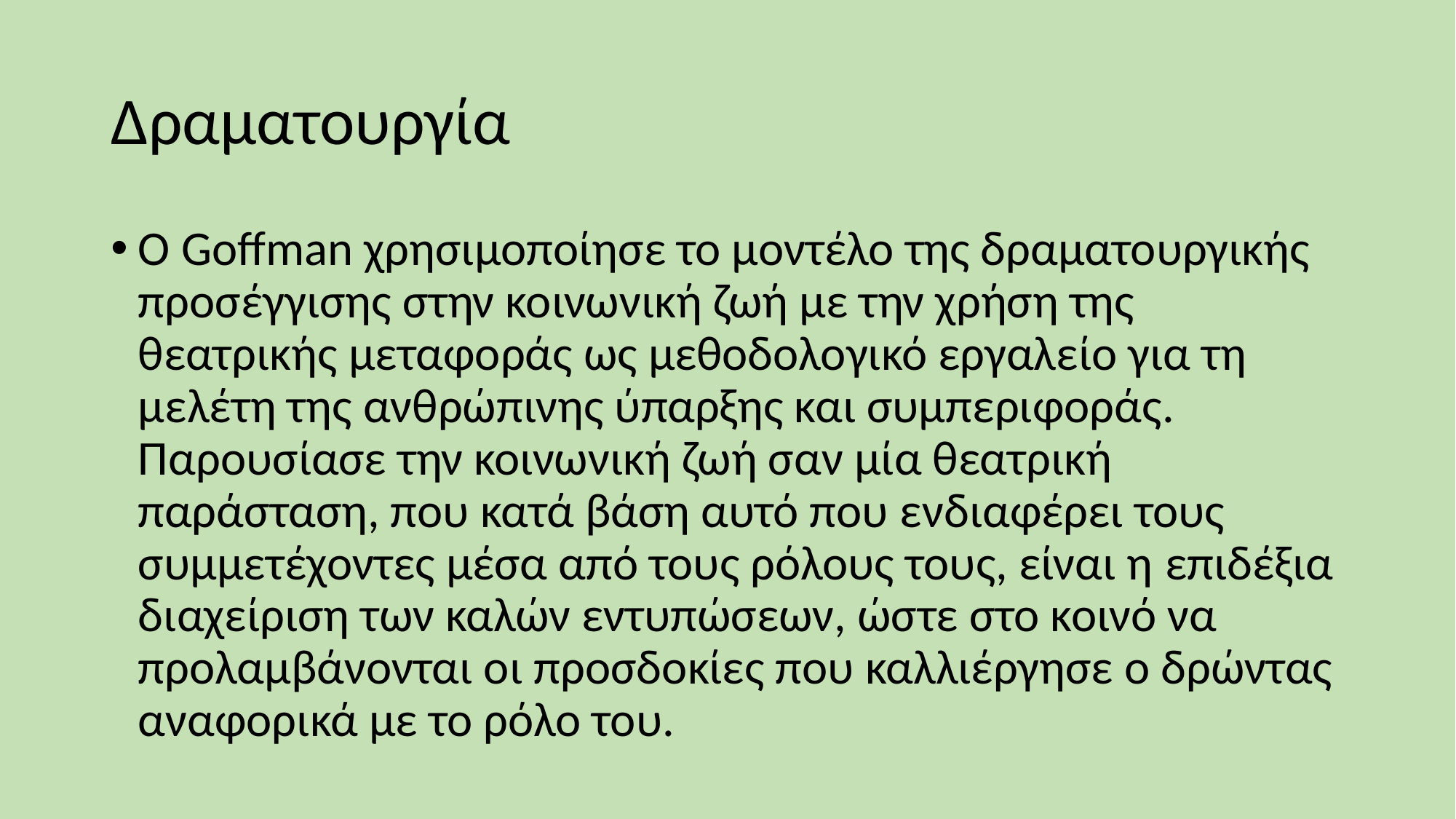

# Δραματουργία
Ο Goffman χρησιμοποίησε το μοντέλο της δραματουργικής προσέγγισης στην κοινωνική ζωή με την χρήση της θεατρικής μεταφοράς ως μεθοδολογικό εργαλείο για τη μελέτη της ανθρώπινης ύπαρξης και συμπεριφοράς. Παρουσίασε την κοινωνική ζωή σαν μία θεατρική παράσταση, που κατά βάση αυτό που ενδιαφέρει τους συμμετέχοντες μέσα από τους ρόλους τους, είναι η επιδέξια διαχείριση των καλών εντυπώσεων, ώστε στο κοινό να προλαμβάνονται οι προσδοκίες που καλλιέργησε ο δρώντας αναφορικά με το ρόλο του.